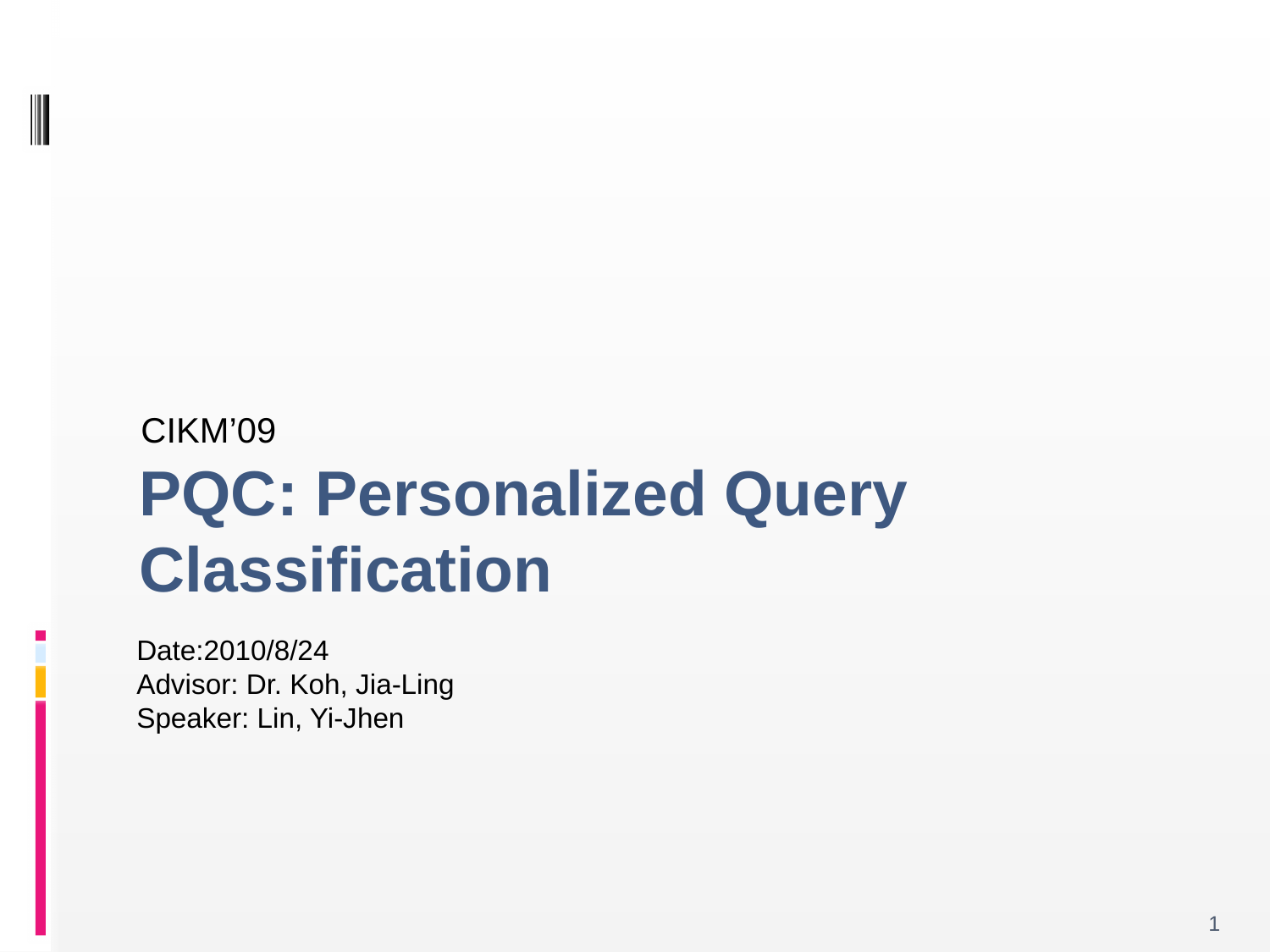

CIKM’09
# PQC: Personalized Query Classification
Date:2010/8/24
Advisor: Dr. Koh, Jia-Ling
Speaker: Lin, Yi-Jhen
1